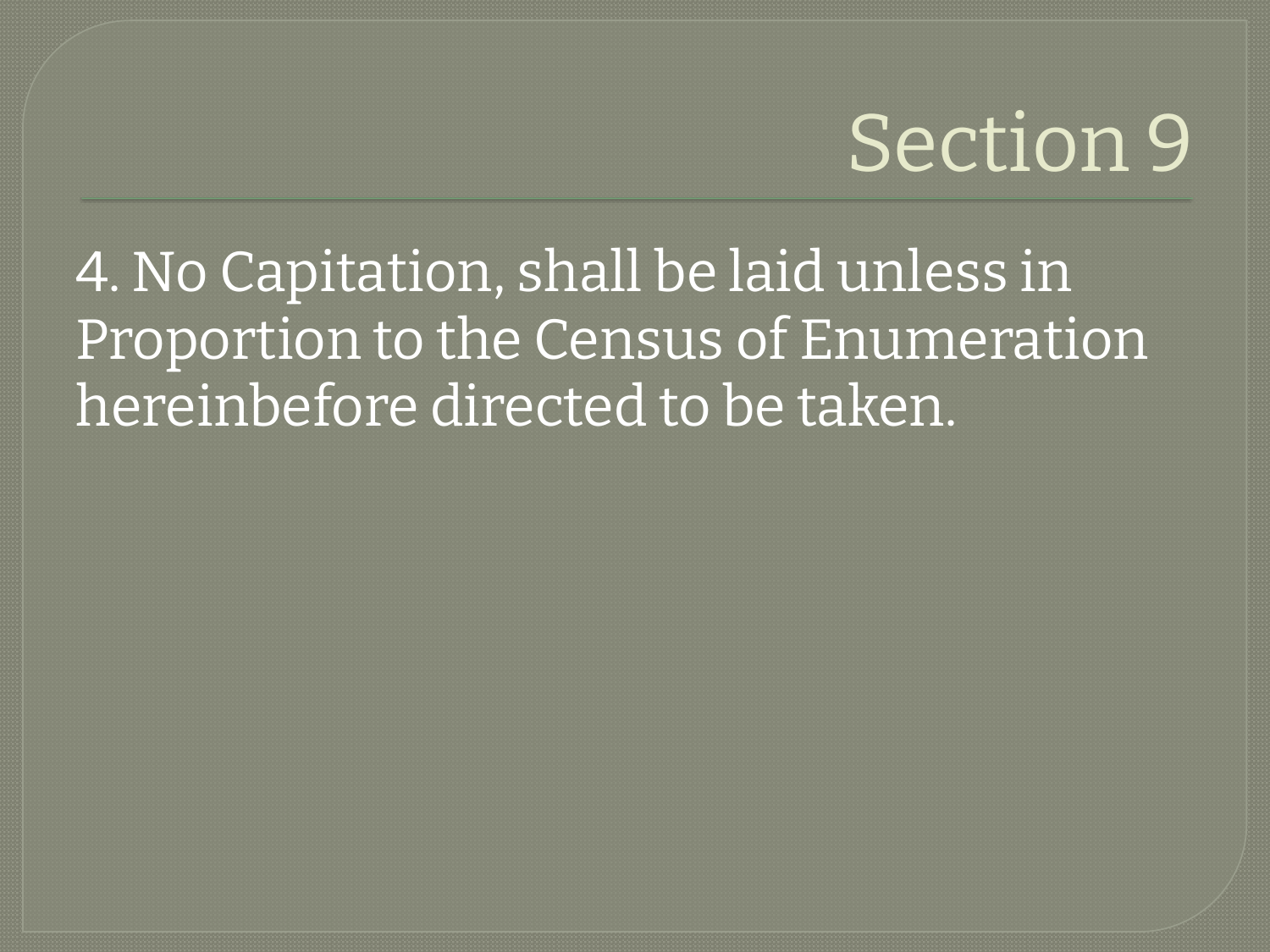

# Section 9
4. No Capitation, shall be laid unless in Proportion to the Census of Enumeration hereinbefore directed to be taken.